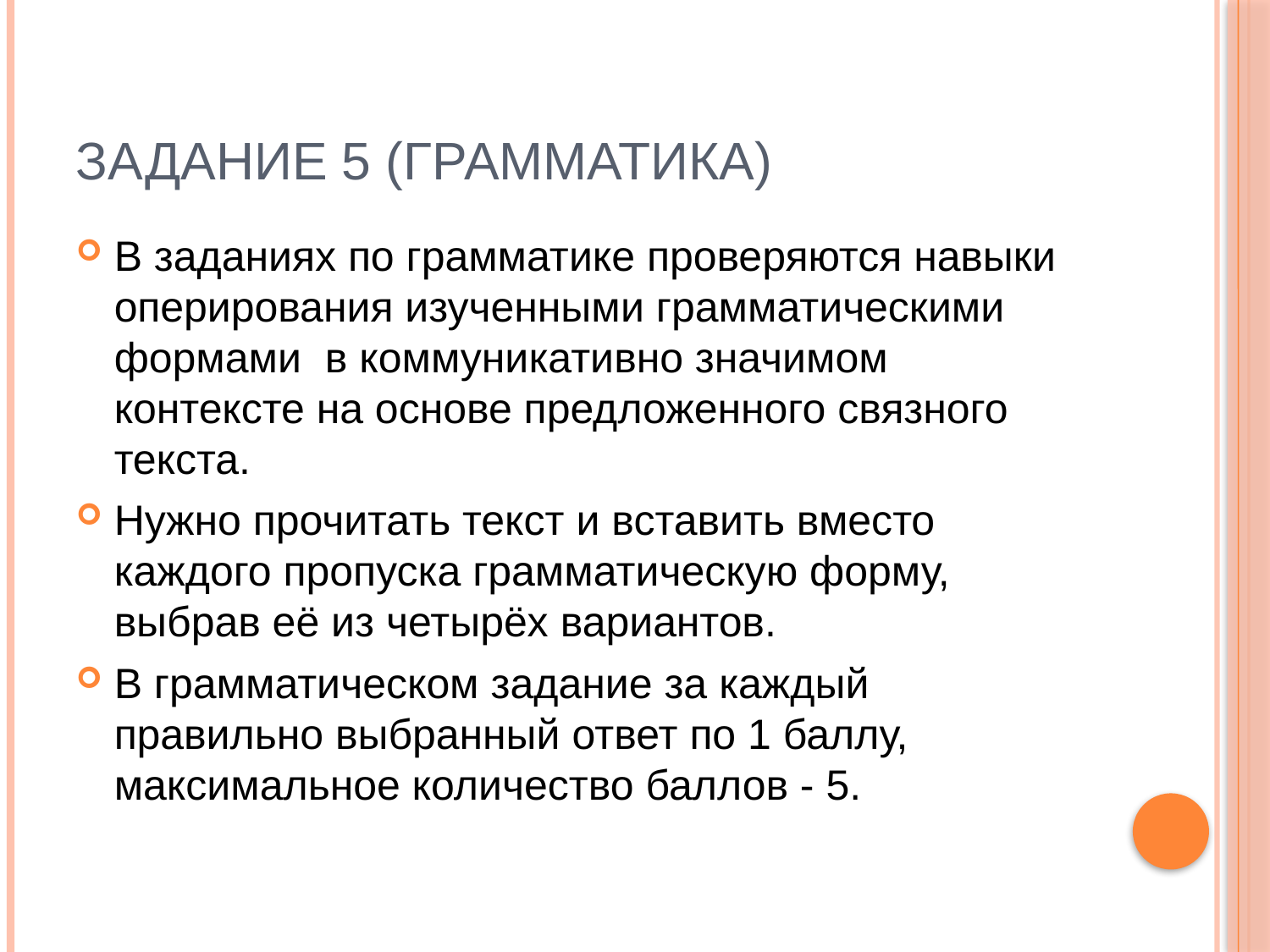

# Задание 5 (Грамматика)
В заданиях по грамматике проверяются навыки оперирования изученными грамматическими формами  в коммуникативно значимом контексте на основе предложенного связного текста.
Нужно прочитать текст и вставить вместо каждого пропуска грамматическую форму, выбрав её из четырёх вариантов.
В грамматическом задание за каждый правильно выбранный ответ по 1 баллу, максимальное количество баллов - 5.